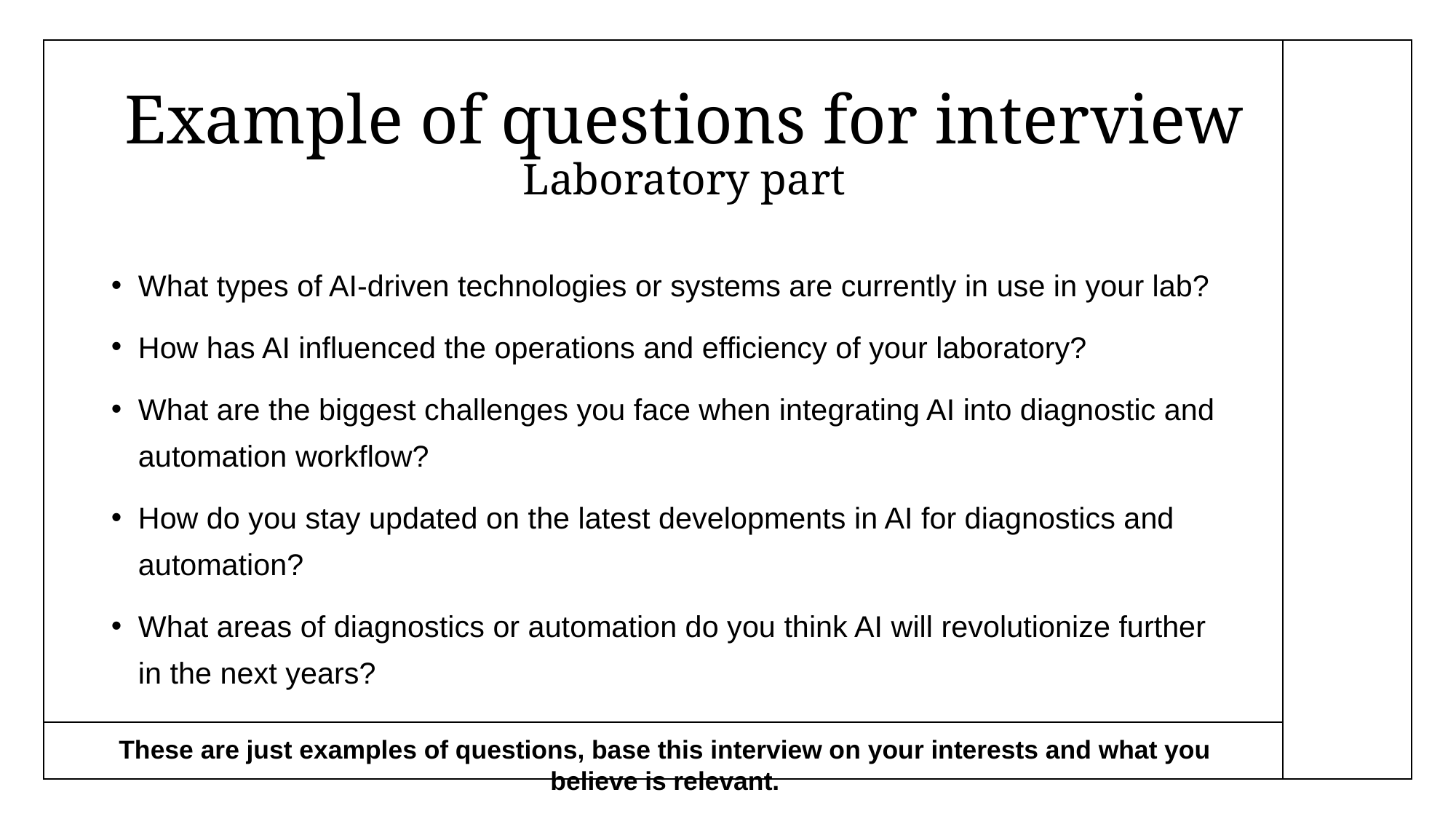

# Example of questions for interview Laboratory part
What types of AI-driven technologies or systems are currently in use in your lab?
How has AI influenced the operations and efficiency of your laboratory?
What are the biggest challenges you face when integrating AI into diagnostic and automation workflow?
How do you stay updated on the latest developments in AI for diagnostics and automation?
What areas of diagnostics or automation do you think AI will revolutionize further in the next years?

These are just examples of questions, base this interview on your interests and what you believe is relevant.